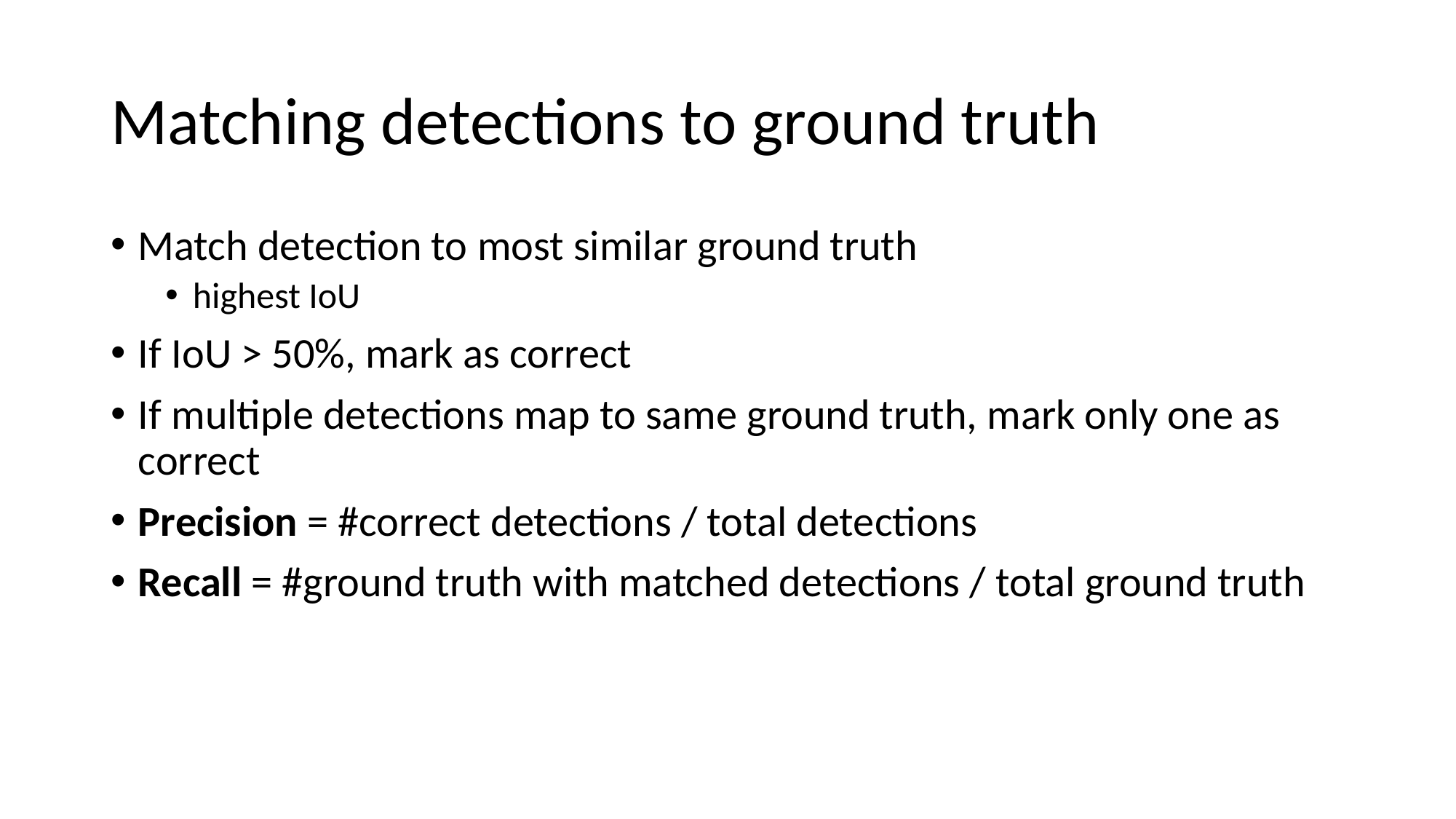

# Matching detections to ground truth
Match detection to most similar ground truth
highest IoU
If IoU > 50%, mark as correct
If multiple detections map to same ground truth, mark only one as correct
Precision = #correct detections / total detections
Recall = #ground truth with matched detections / total ground truth